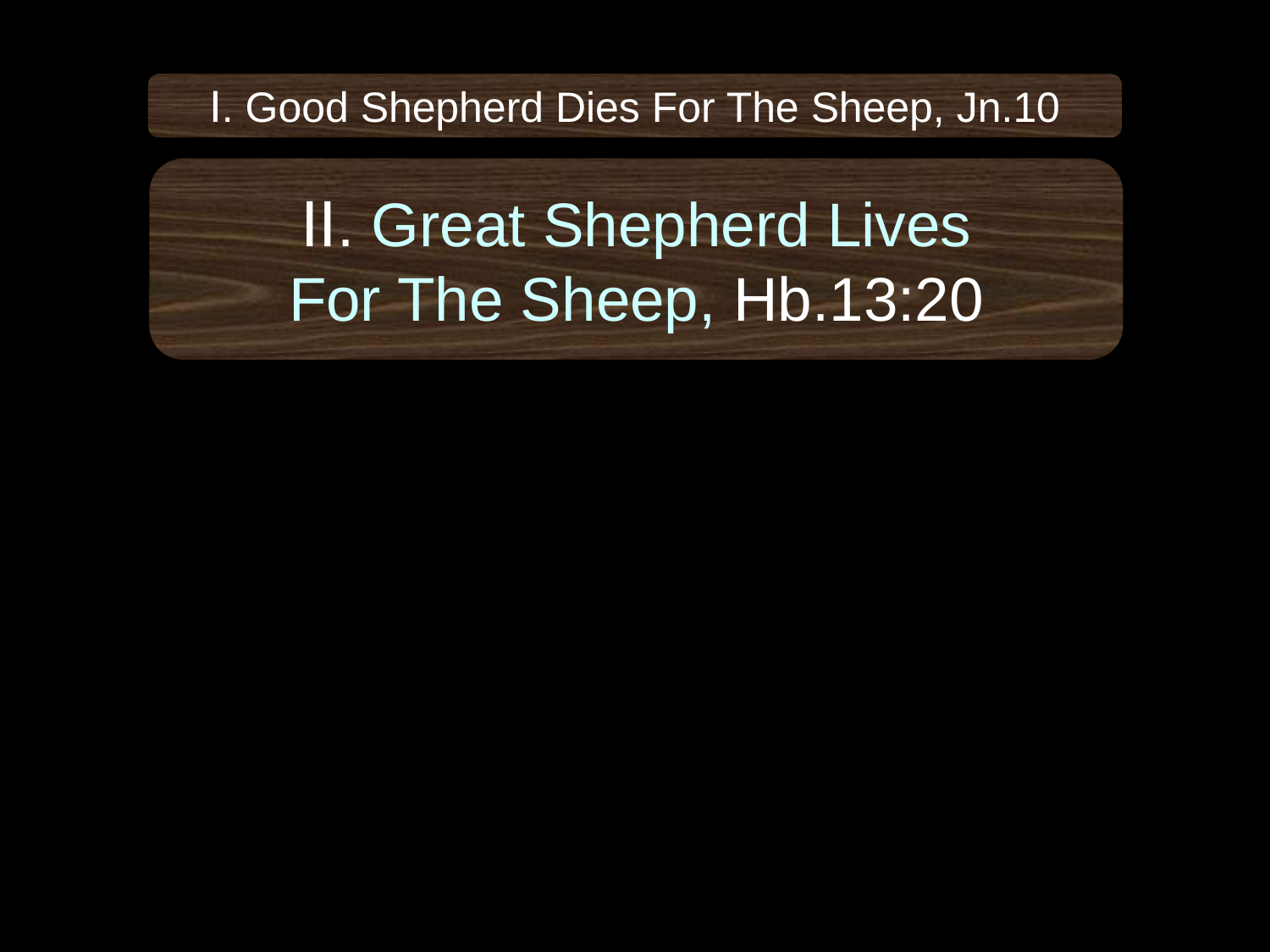

I. Good Shepherd Dies For The Sheep, Jn.10
II. Great Shepherd Lives
For The Sheep, Hb.13:20